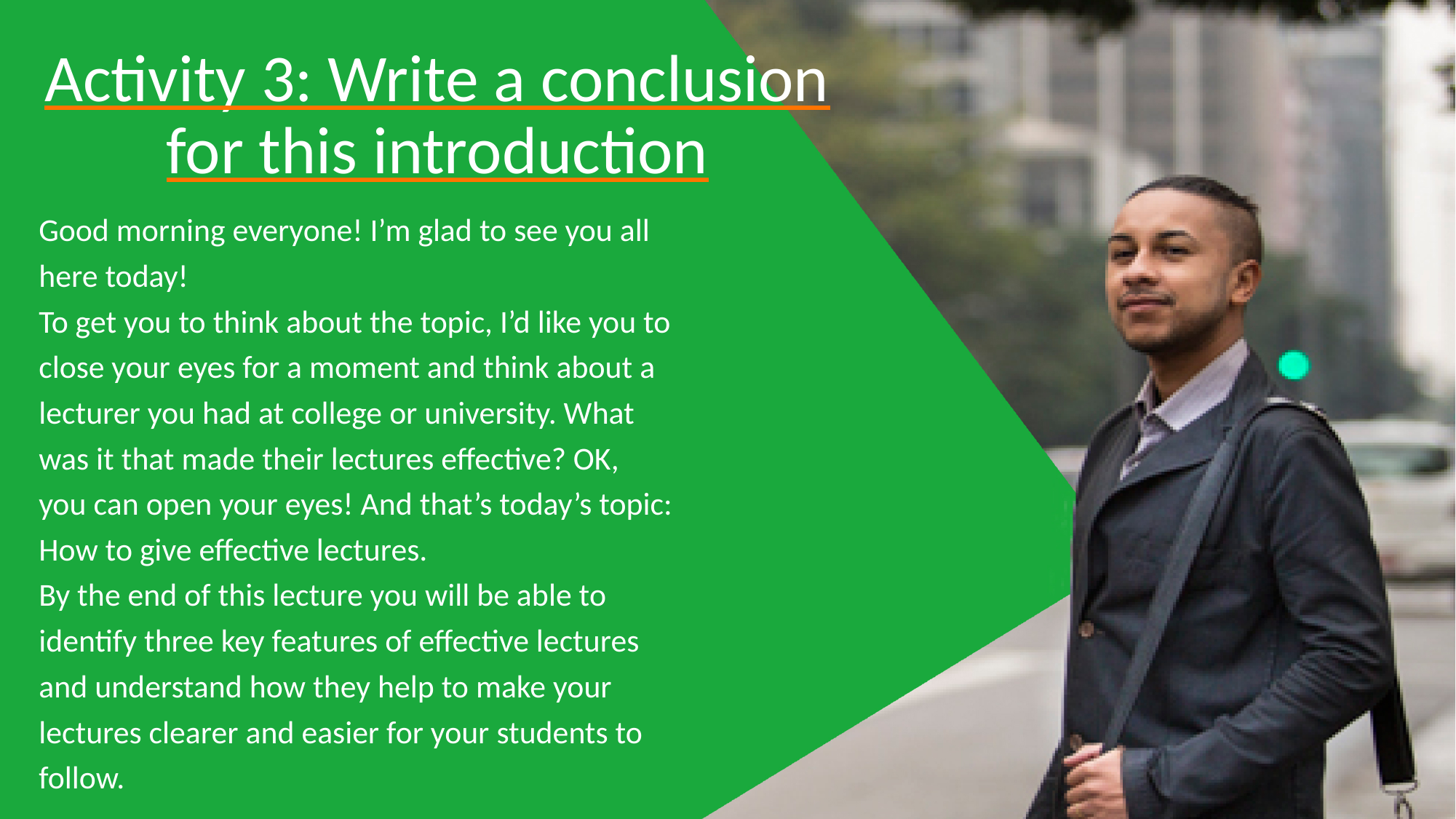

# Activity 3: Write a conclusion for this introduction
Good morning everyone! I’m glad to see you all
here today!
To get you to think about the topic, I’d like you to
close your eyes for a moment and think about a
lecturer you had at college or university. What
was it that made their lectures effective? OK,
you can open your eyes! And that’s today’s topic:
How to give effective lectures.
By the end of this lecture you will be able to
identify three key features of effective lectures
and understand how they help to make your
lectures clearer and easier for your students to
follow.